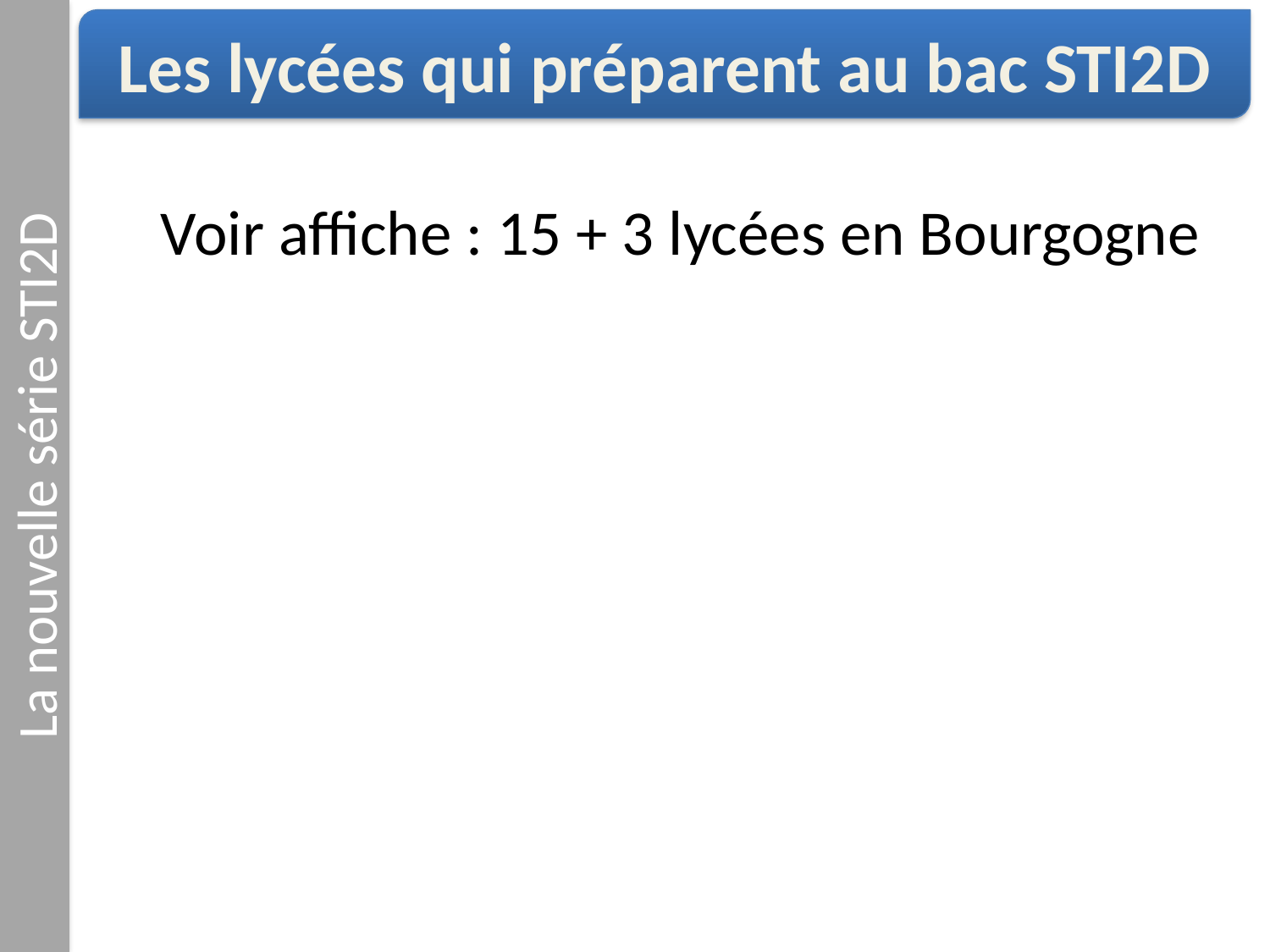

La nouvelle série STI2D
Les lycées qui préparent au bac STI2D
Voir affiche : 15 + 3 lycées en Bourgogne